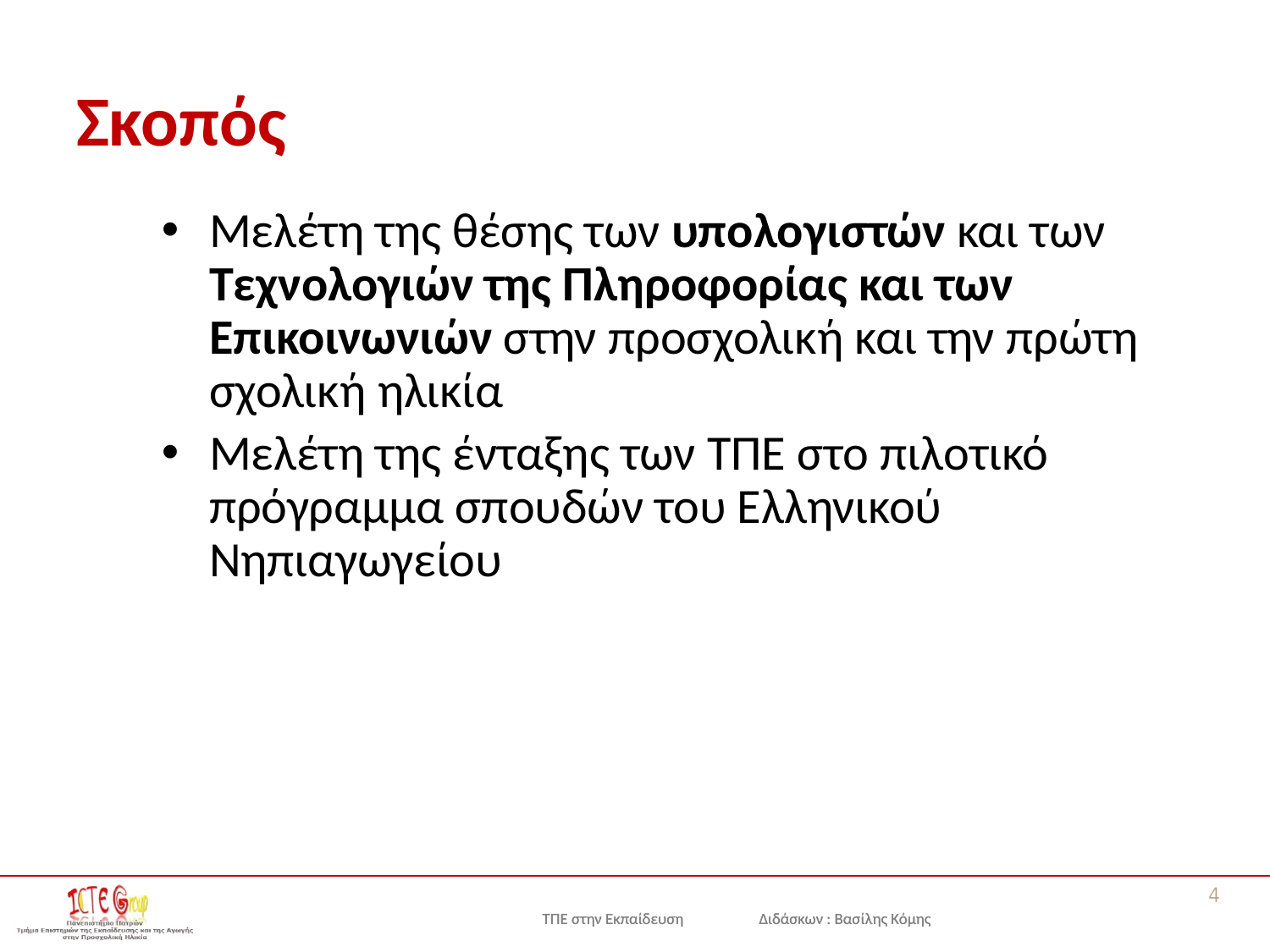

# Σκοπός
Μελέτη της θέσης των υπολογιστών και των Τεχνολογιών της Πληροφορίας και των Επικοινωνιών στην προσχολική και την πρώτη σχολική ηλικία
Μελέτη της ένταξης των ΤΠΕ στο πιλοτικό πρόγραμμα σπουδών του Ελληνικού Νηπιαγωγείου

4